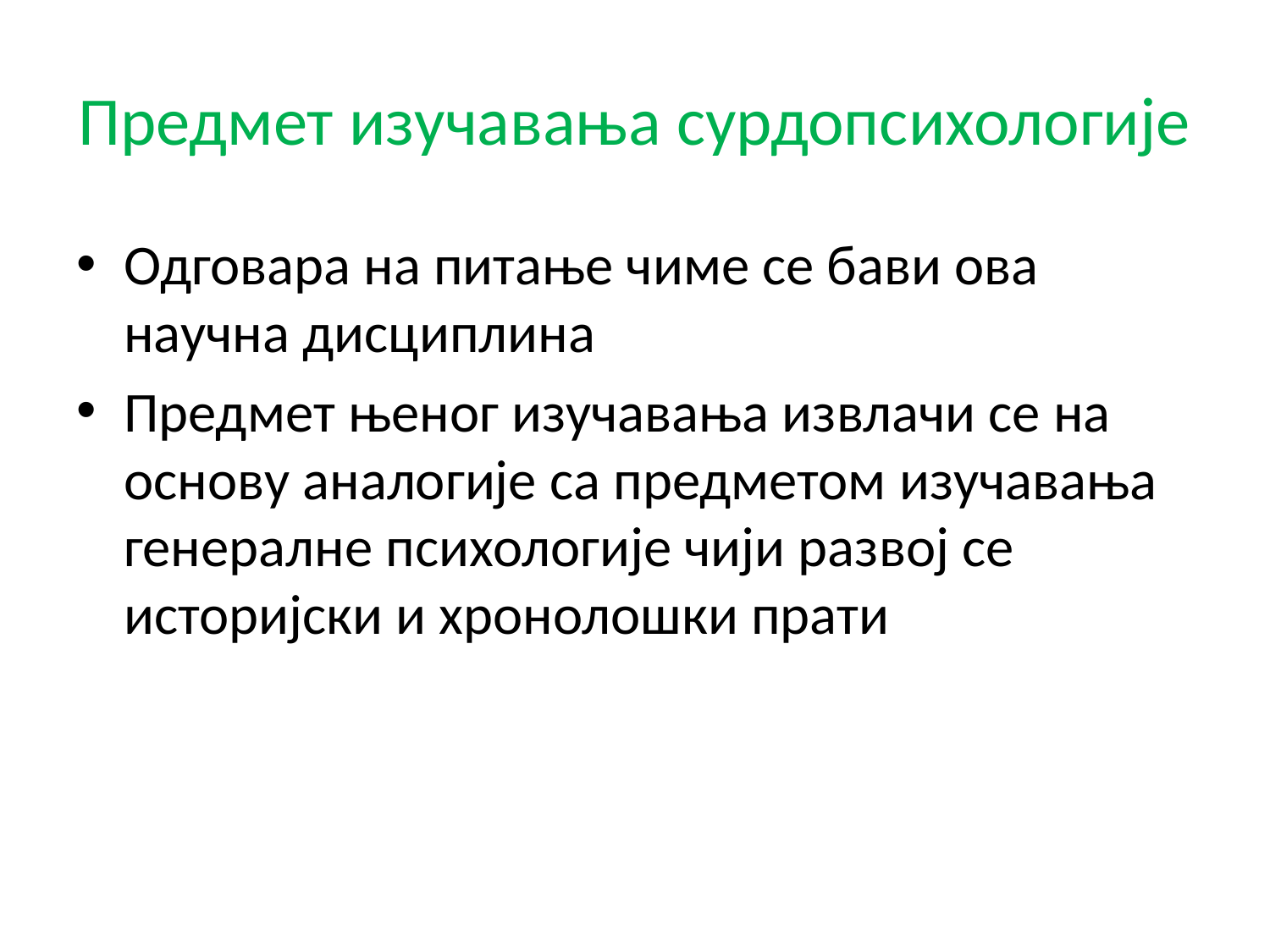

# Предмет изучавања сурдопсихологије
Одговара на питање чиме се бави ова научна дисциплина
Предмет њеног изучавања извлачи се на основу аналогије са предметом изучавања генералне психологије чији развој се историјски и хронолошки прати